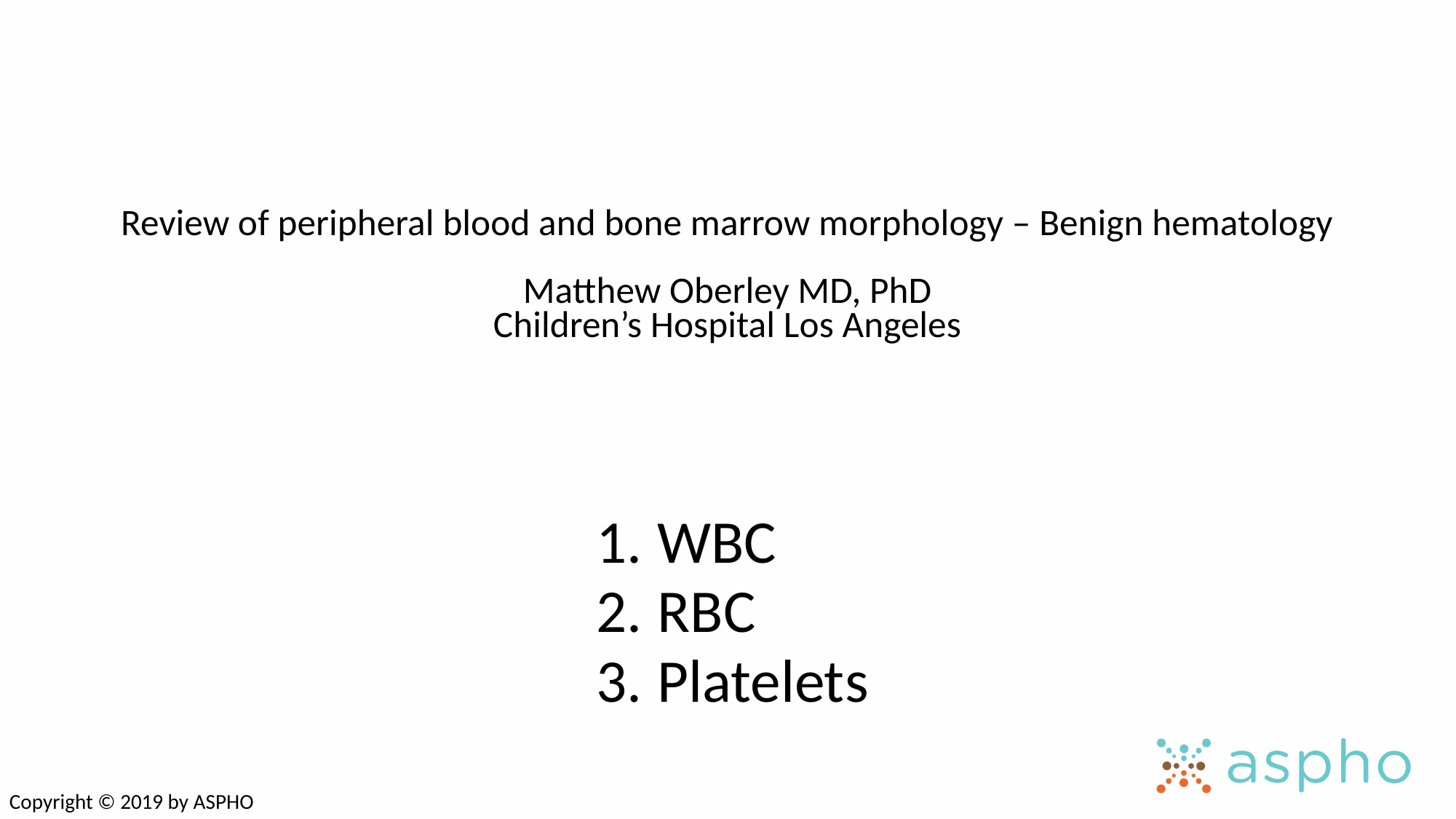

# Review of peripheral blood and bone marrow morphology – Benign hematology Matthew Oberley MD, PhD Children’s Hospital Los Angeles
WBC
RBC
Platelets
Copyright © 2019 by ASPHO